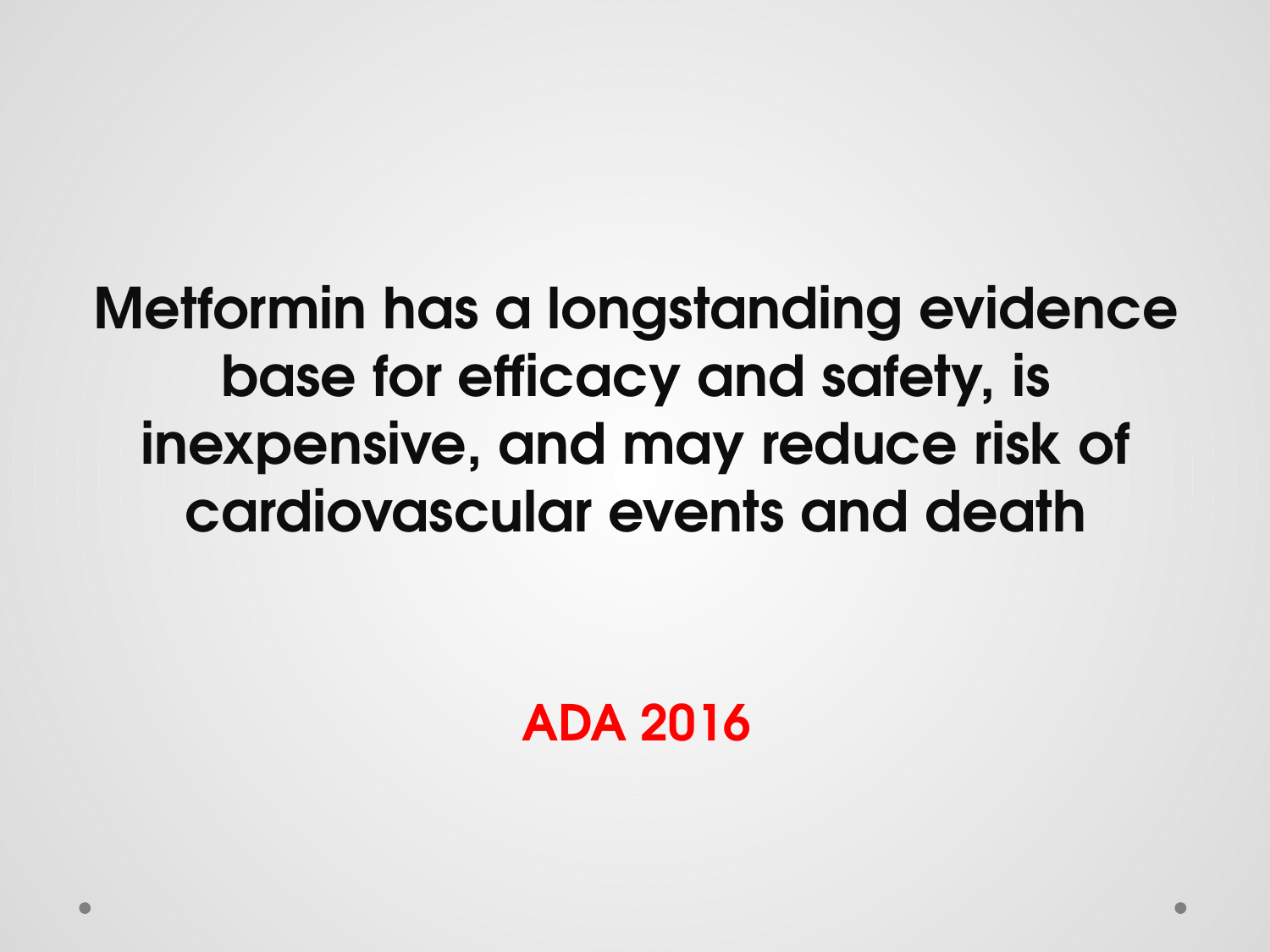

#
Metformin has a longstanding evidence base for efficacy and safety, is inexpensive, and may reduce risk of cardiovascular events and death

ADA 2016